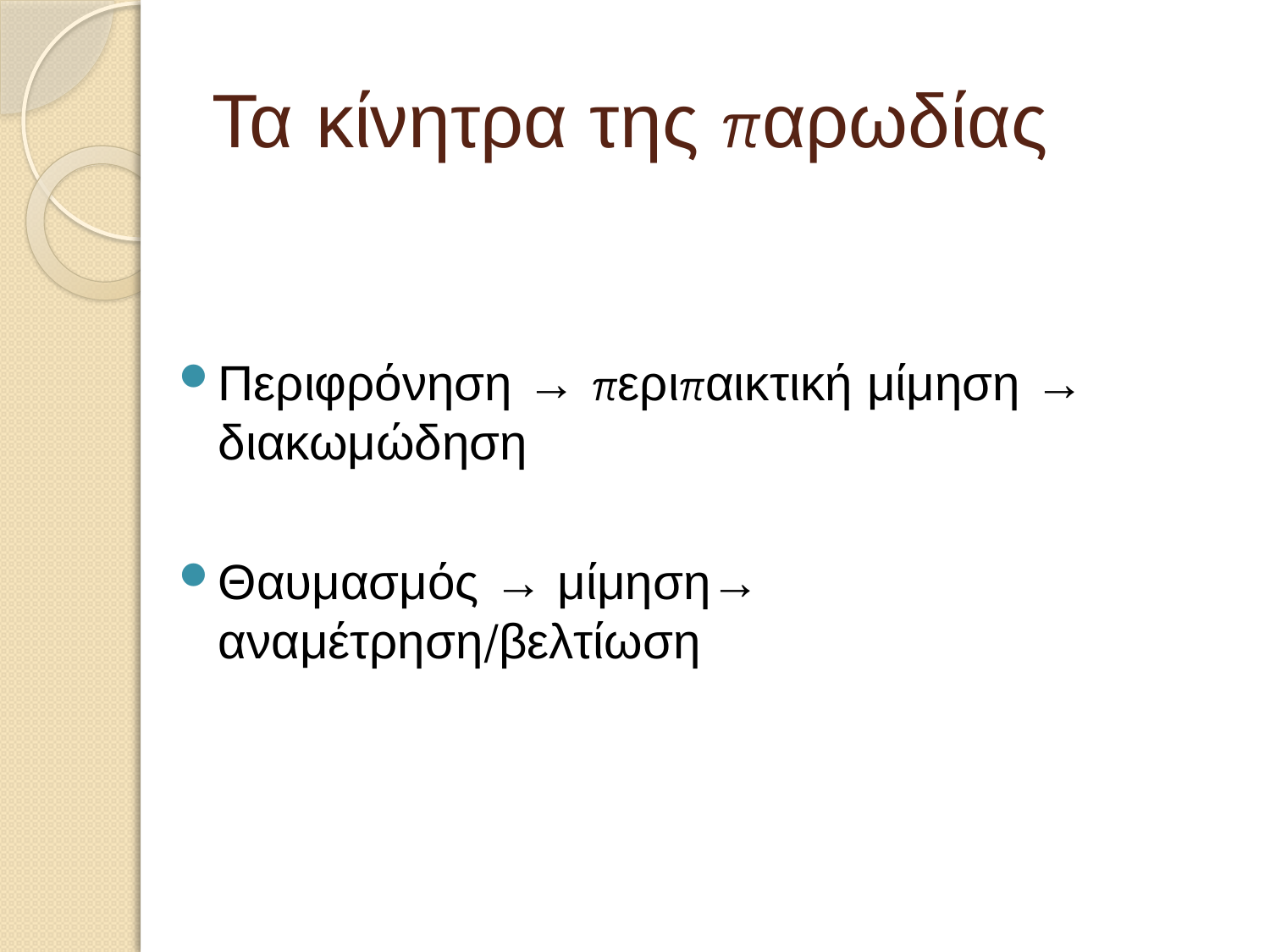

# Τα κίνητρα της παρωδίας

Περιφρόνηση → περιπαικτική μίμηση → διακωμώδηση

Θαυμασμός → μίμηση→ αναμέτρηση/βελτίωση